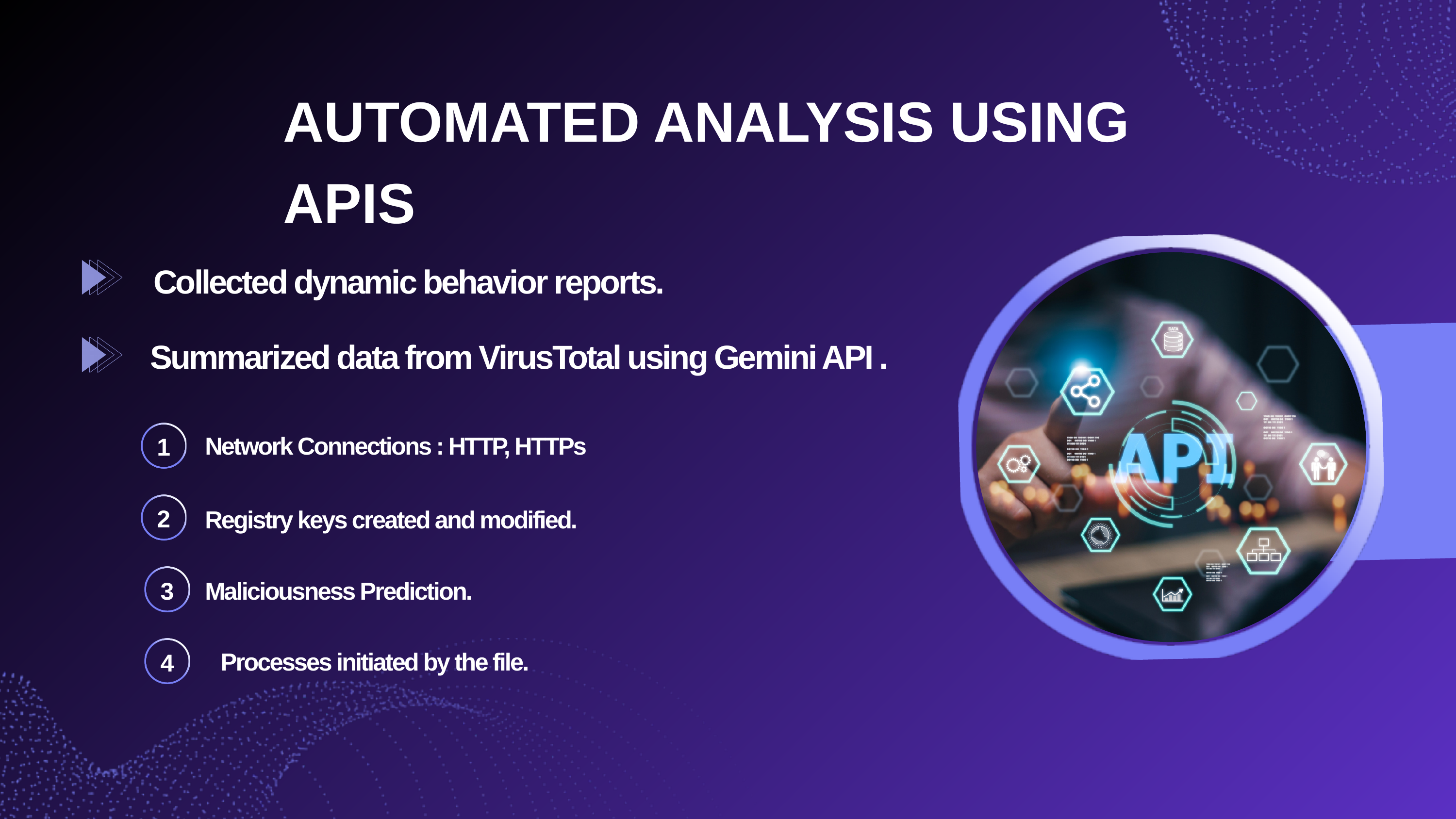

AUTOMATED ANALYSIS USING APIS

Collected dynamic behavior reports.

 Summarized data from VirusTotal using Gemini API .

Network Connections : HTTP, HTTPs
1

2
Registry keys created and modified.

3
Maliciousness Prediction.

Processes initiated by the file.
4